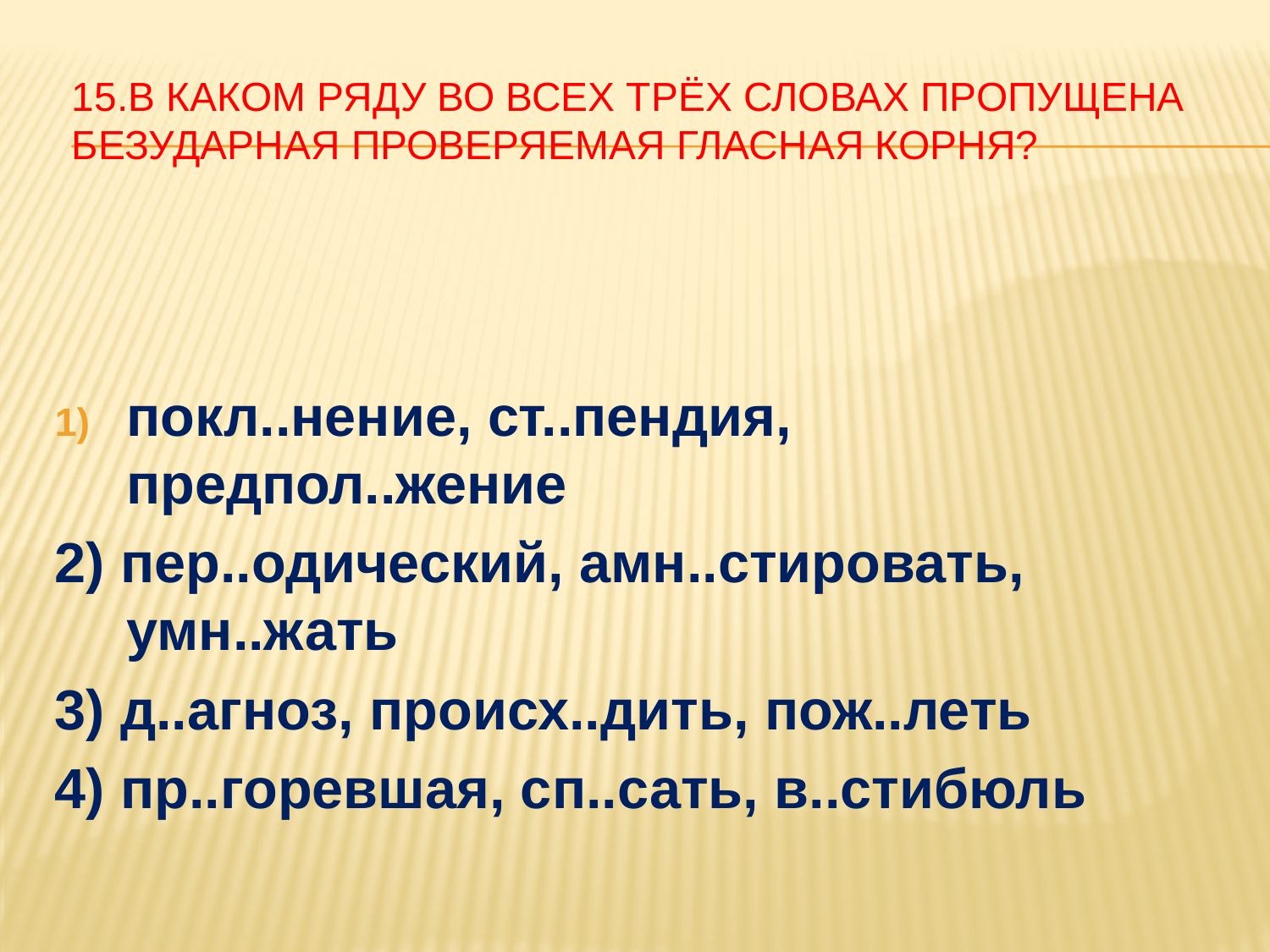

# 15.В каком ряду во всех трёх словах пропущена безударная проверяемая гласная корня?

покл..нение, ст..пендия, предпол..жение
2) пер..одический, амн..стировать, умн..жать
3) д..агноз, происх..дить, пож..леть
4) пр..горевшая, сп..сать, в..стибюль